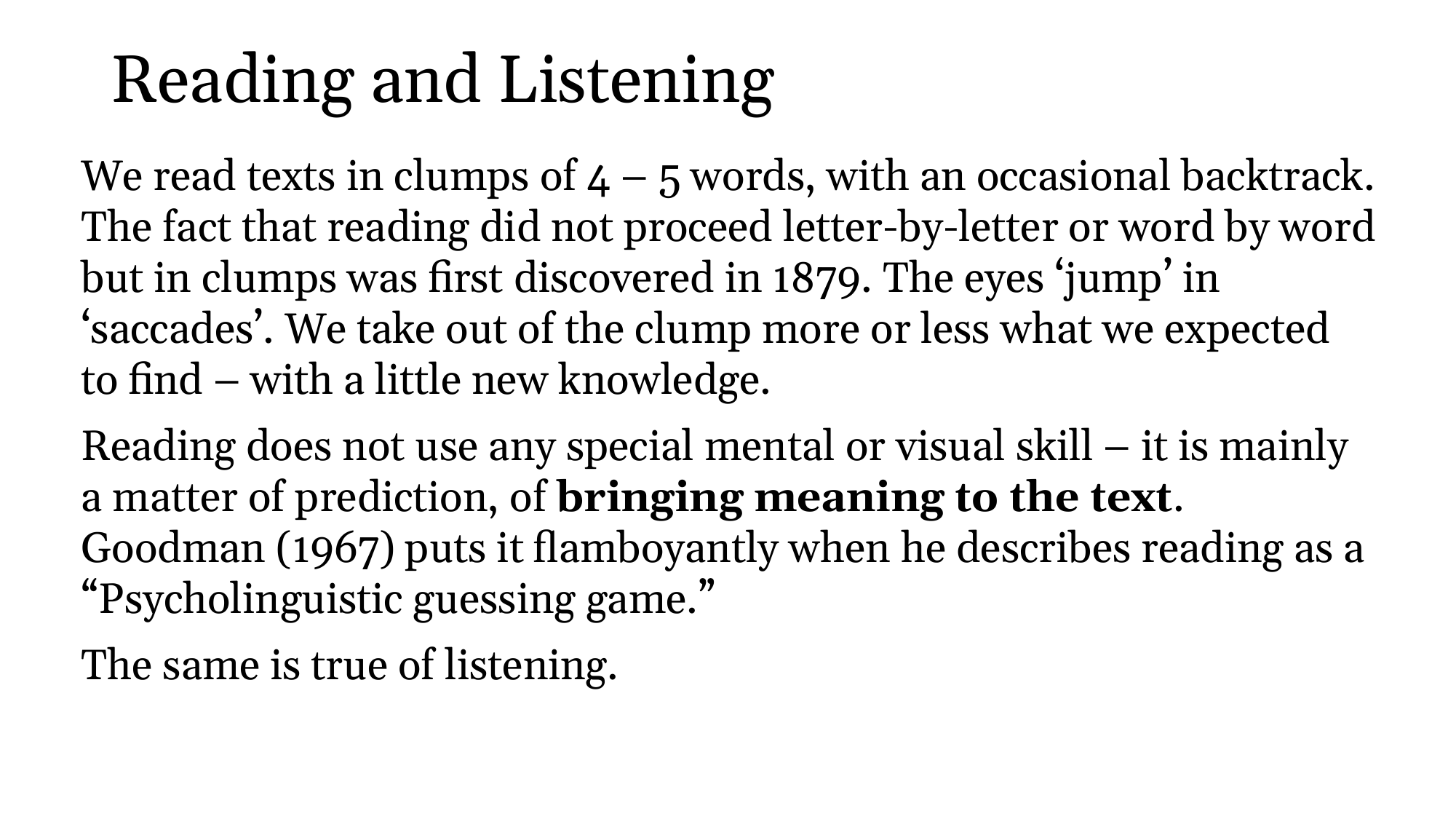

# Reading and Listening
We read texts in clumps of 4 – 5 words, with an occasional backtrack. The fact that reading did not proceed letter-by-letter or word by word but in clumps was first discovered in 1879. The eyes ‘jump’ in ‘saccades’. We take out of the clump more or less what we expected to find – with a little new knowledge.
Reading does not use any special mental or visual skill – it is mainly a matter of prediction, of bringing meaning to the text. Goodman (1967) puts it flamboyantly when he describes reading as a “Psycholinguistic guessing game.”
The same is true of listening.